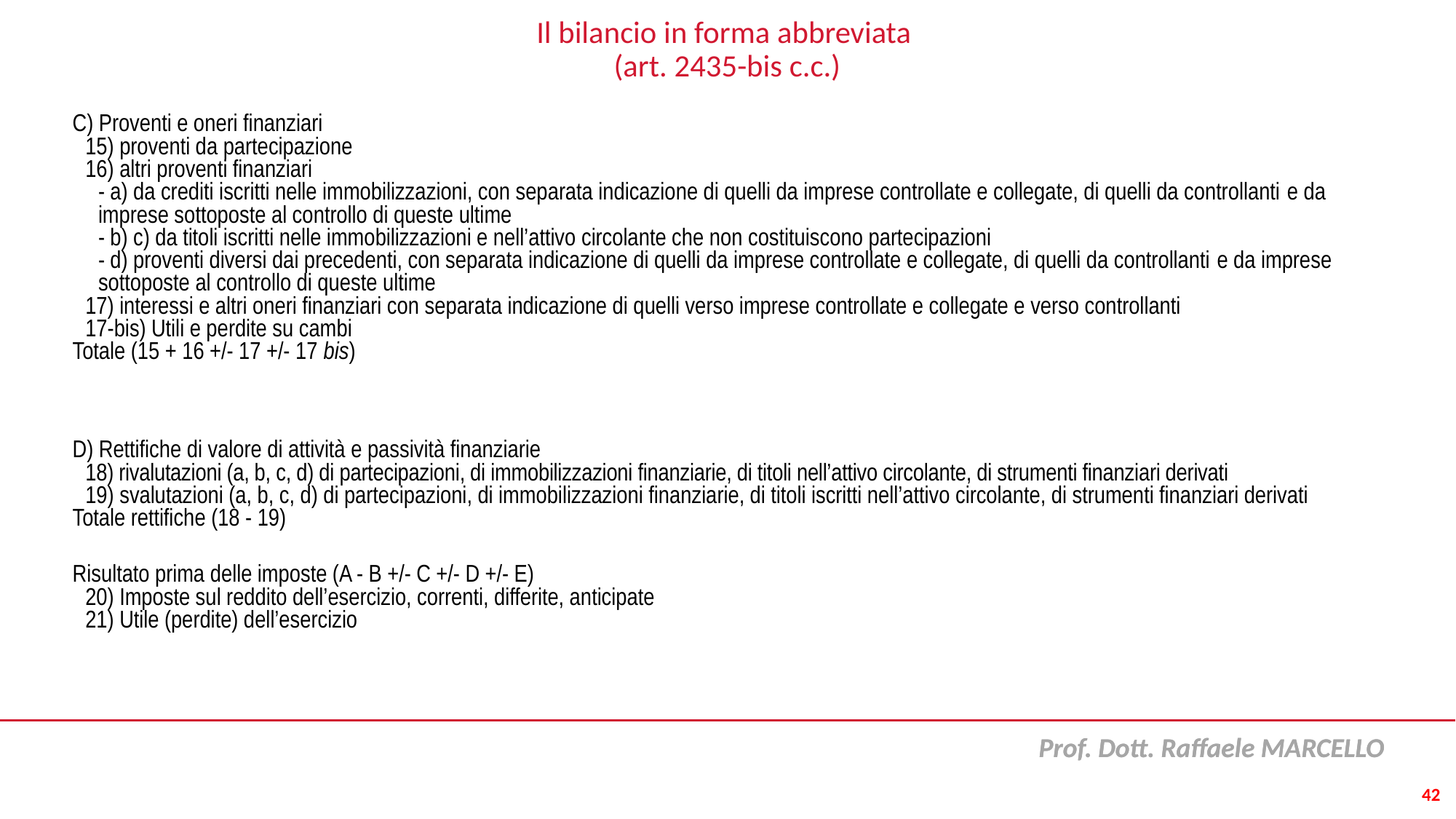

# Il bilancio in forma abbreviata (art. 2435-bis c.c.)
| C) Proventi e oneri finanziari 15) proventi da partecipazione 16) altri proventi finanziari - a) da crediti iscritti nelle immobilizzazioni, con separata indicazione di quelli da imprese controllate e collegate, di quelli da controllanti e da imprese sottoposte al controllo di queste ultime - b) c) da titoli iscritti nelle immobilizzazioni e nell’attivo circolante che non costituiscono partecipazioni - d) proventi diversi dai precedenti, con separata indicazione di quelli da imprese controllate e collegate, di quelli da controllanti e da imprese sottoposte al controllo di queste ultime 17) interessi e altri oneri finanziari con separata indicazione di quelli verso imprese controllate e collegate e verso controllanti 17-bis) Utili e perdite su cambi Totale (15 + 16 +/- 17 +/- 17 bis) |
| --- |
| D) Rettifiche di valore di attività e passività finanziarie 18) rivalutazioni (a, b, c, d) di partecipazioni, di immobilizzazioni finanziarie, di titoli nell’attivo circolante, di strumenti finanziari derivati 19) svalutazioni (a, b, c, d) di partecipazioni, di immobilizzazioni finanziarie, di titoli iscritti nell’attivo circolante, di strumenti finanziari derivati Totale rettifiche (18 - 19) |
| Risultato prima delle imposte (A - B +/- C +/- D +/- E) 20) Imposte sul reddito dell’esercizio, correnti, differite, anticipate 21) Utile (perdite) dell’esercizio |
42